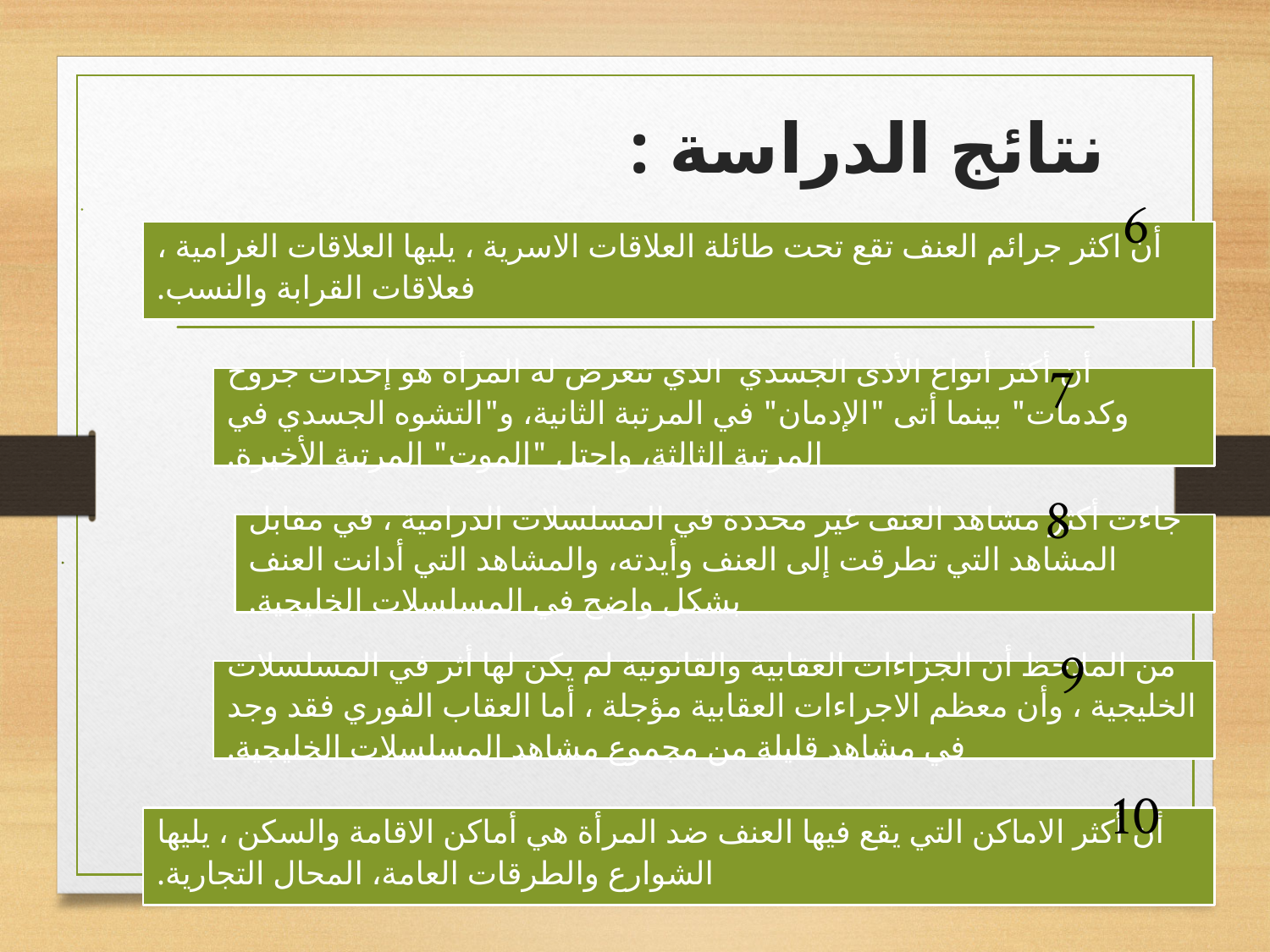

# نتائج الدراسة :

6
7
8
9
10